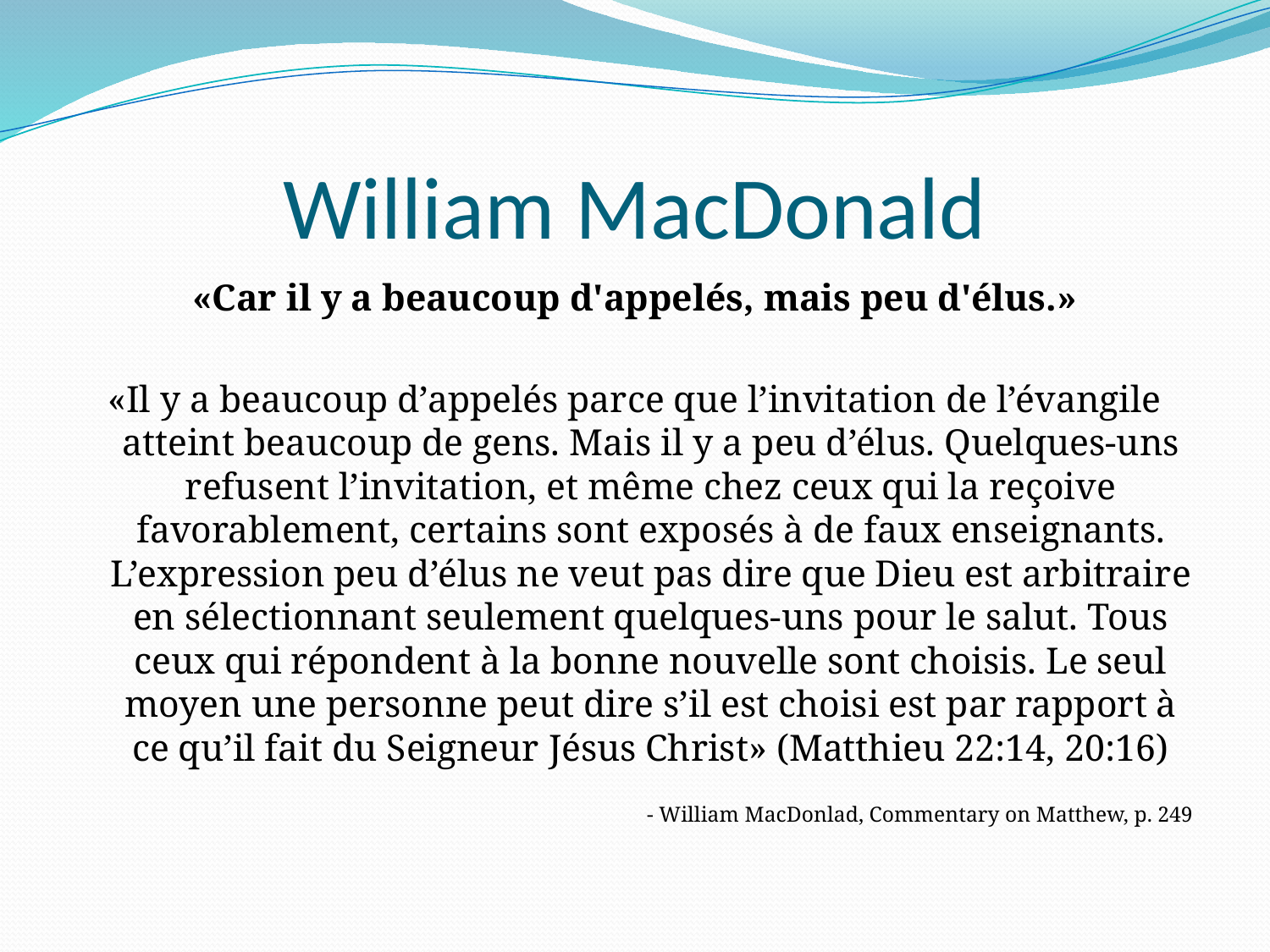

# William MacDonald
«Car il y a beaucoup d'appelés, mais peu d'élus.»

«Il y a beaucoup d’appelés parce que l’invitation de l’évangile atteint beaucoup de gens. Mais il y a peu d’élus. Quelques-uns refusent l’invitation, et même chez ceux qui la reçoive favorablement, certains sont exposés à de faux enseignants. L’expression peu d’élus ne veut pas dire que Dieu est arbitraire en sélectionnant seulement quelques-uns pour le salut. Tous ceux qui répondent à la bonne nouvelle sont choisis. Le seul moyen une personne peut dire s’il est choisi est par rapport à ce qu’il fait du Seigneur Jésus Christ» (Matthieu 22:14, 20:16)

- William MacDonlad, Commentary on Matthew, p. 249